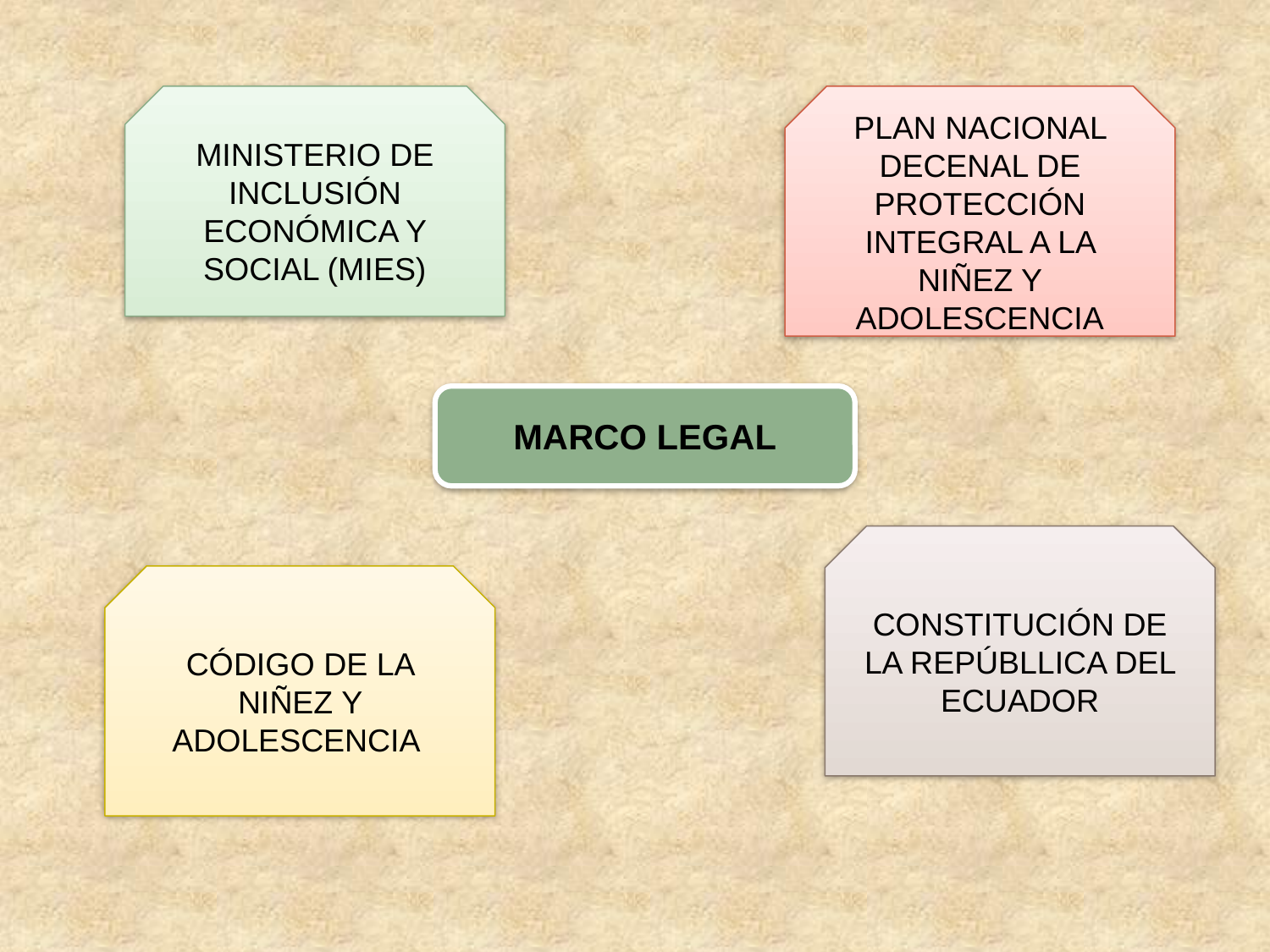

MINISTERIO DE INCLUSIÓN ECONÓMICA Y SOCIAL (MIES)
PLAN NACIONAL DECENAL DE PROTECCIÓN INTEGRAL A LA NIÑEZ Y ADOLESCENCIA
MARCO LEGAL
CONSTITUCIÓN DE LA REPÚBLLICA DEL ECUADOR
CÓDIGO DE LA NIÑEZ Y ADOLESCENCIA